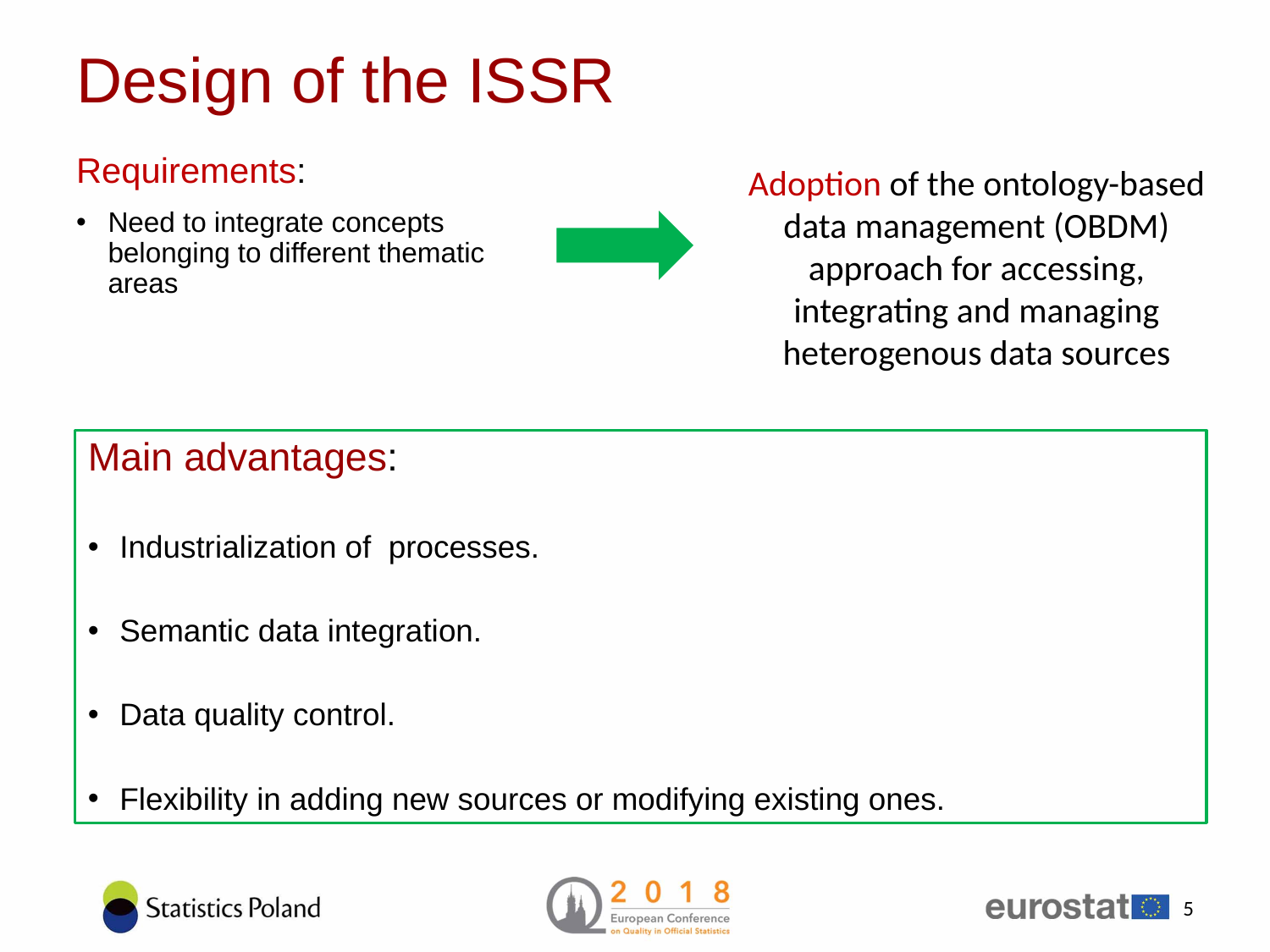

# Design of the ISSR
Requirements:
Need to integrate concepts belonging to different thematic areas
Adoption of the ontology-based data management (OBDM) approach for accessing, integrating and managing heterogenous data sources

Main advantages:

Industrialization of  processes.

Semantic data integration.

Data quality control.

Flexibility in adding new sources or modifying existing ones.

5